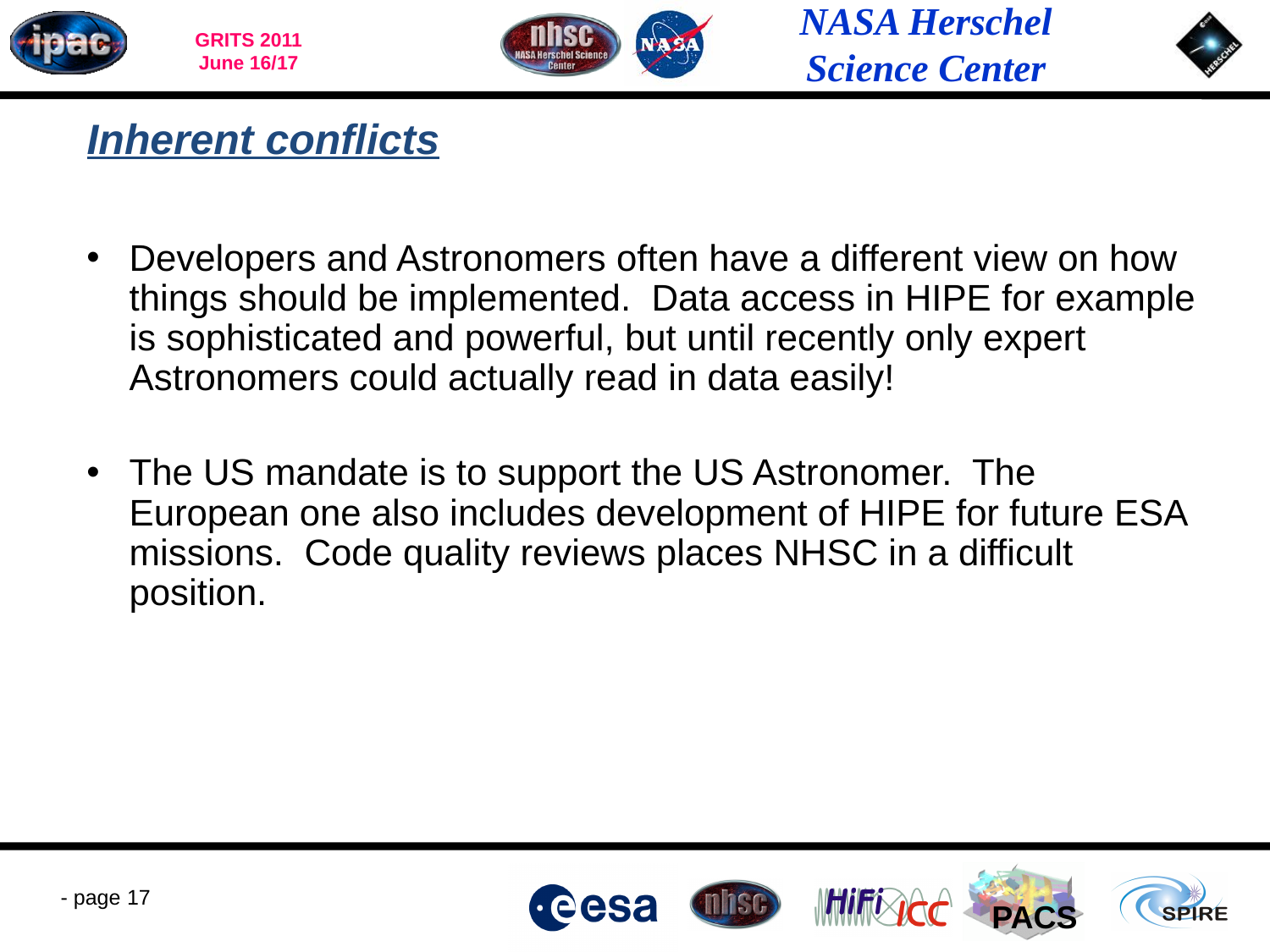

# Inherent conflicts
Developers and Astronomers often have a different view on how things should be implemented.  Data access in HIPE for example is sophisticated and powerful, but until recently only expert Astronomers could actually read in data easily!

The US mandate is to support the US Astronomer.  The European one also includes development of HIPE for future ESA missions.  Code quality reviews places NHSC in a difficult position.